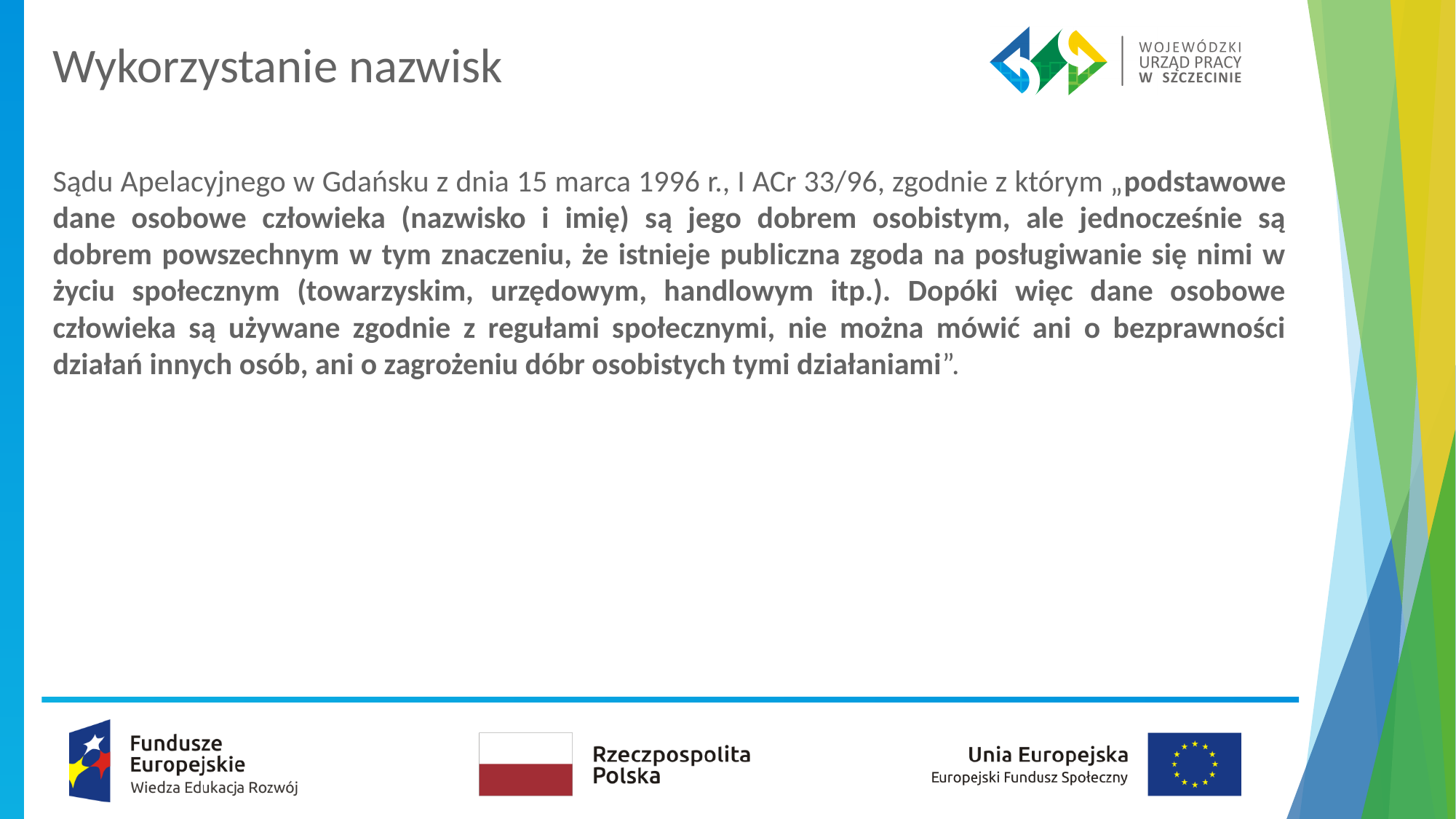

# Wykorzystanie nazwisk
Sądu Apelacyjnego w Gdańsku z dnia 15 marca 1996 r., I ACr 33/96, zgodnie z którym „podstawowe dane osobowe człowieka (nazwisko i imię) są jego dobrem osobistym, ale jednocześnie są dobrem powszechnym w tym znaczeniu, że istnieje publiczna zgoda na posługiwanie się nimi w życiu społecznym (towarzyskim, urzędowym, handlowym itp.). Dopóki więc dane osobowe człowieka są używane zgodnie z regułami społecznymi, nie można mówić ani o bezprawności działań innych osób, ani o zagrożeniu dóbr osobistych tymi działaniami”.